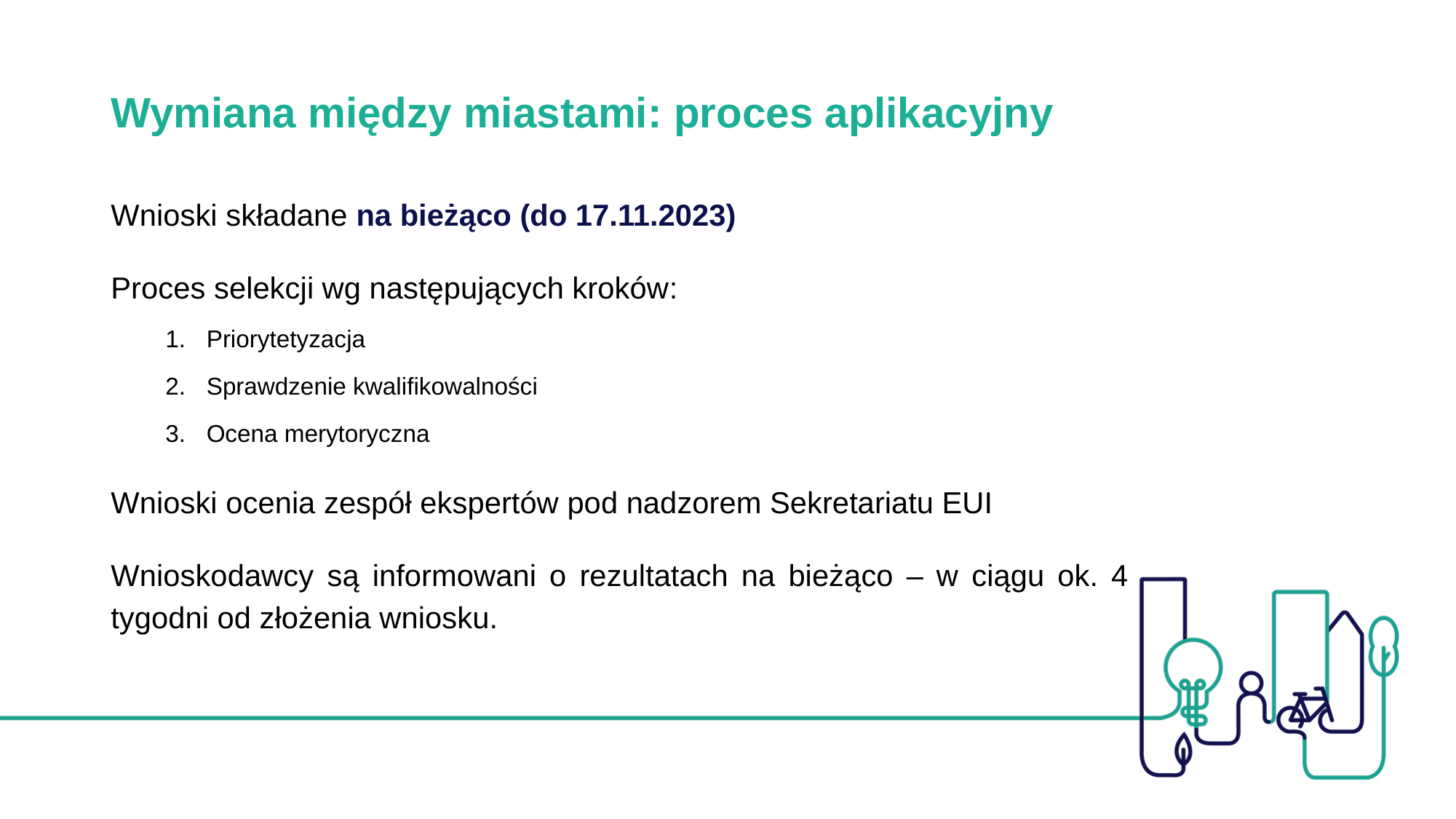

# Wymiana między miastami: proces aplikacyjny
Wnioski składane na bieżąco (do 17.11.2023)
Proces selekcji wg następujących kroków:
Priorytetyzacja
Sprawdzenie kwalifikowalności
Ocena merytoryczna
Wnioski ocenia zespół ekspertów pod nadzorem Sekretariatu EUI
Wnioskodawcy są informowani o rezultatach na bieżąco – w ciągu ok. 4 tygodni od złożenia wniosku.